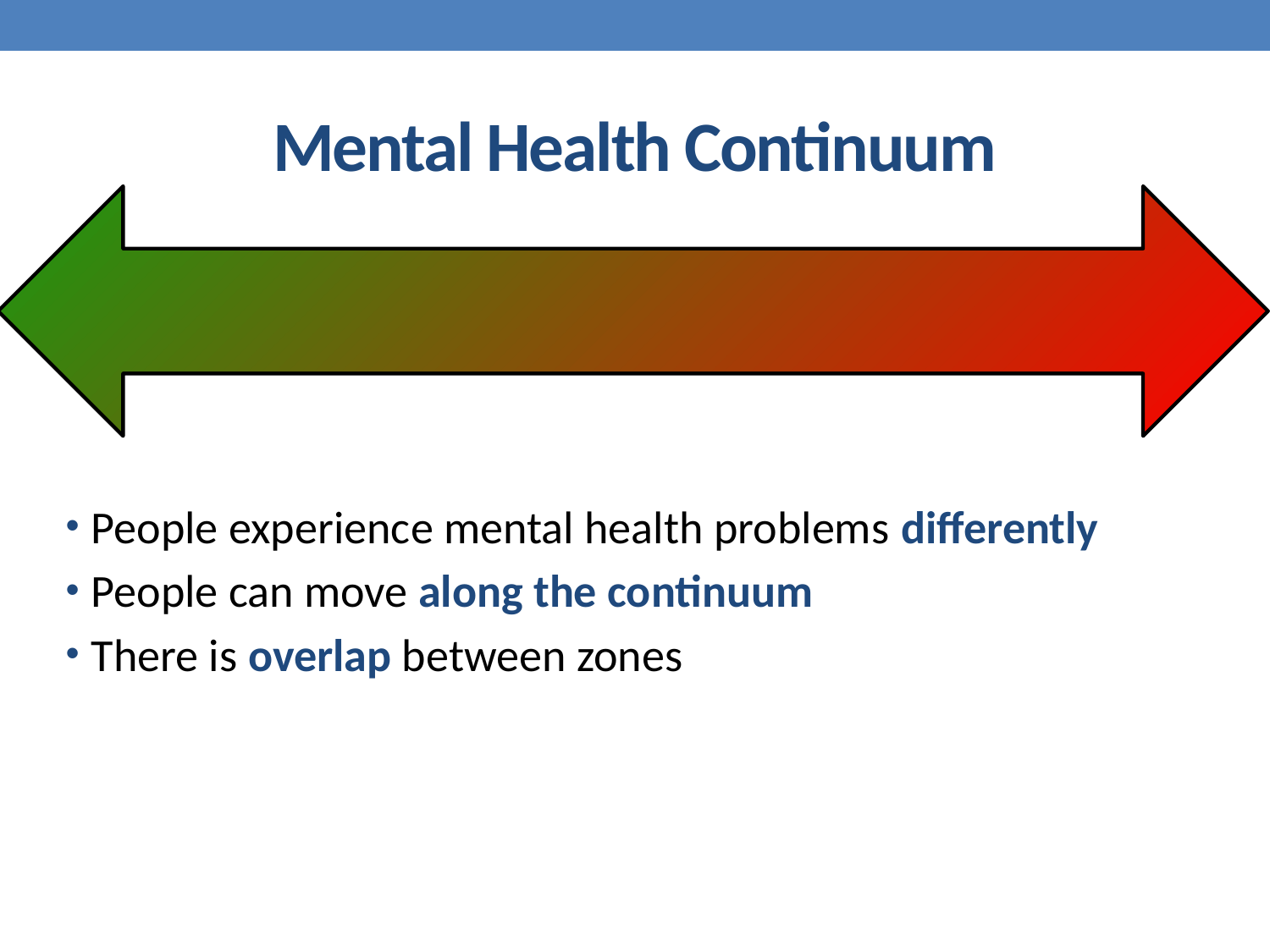

# Mental Health Continuum

People experience mental health problems differently
People can move along the continuum
There is overlap between zones